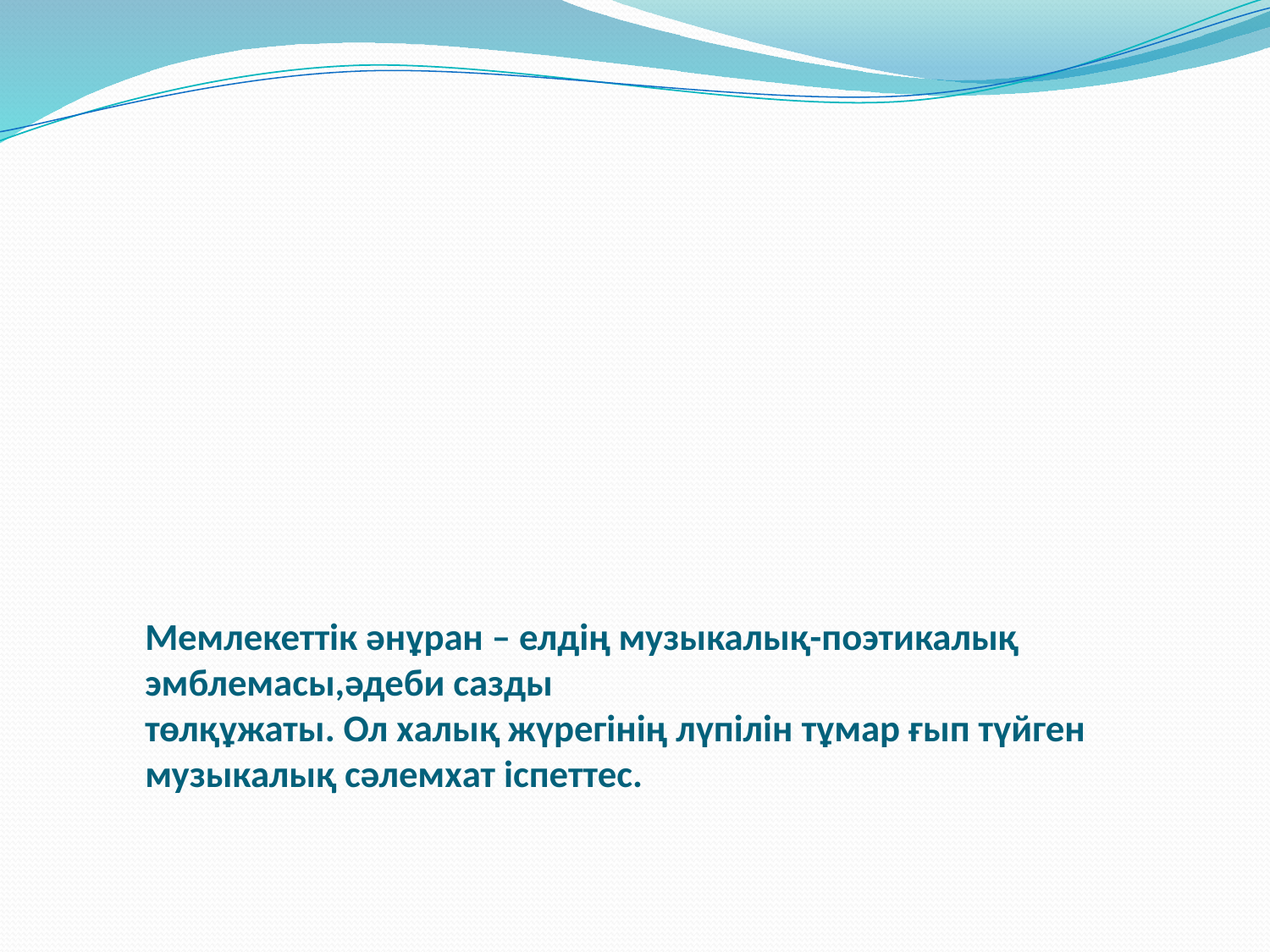

# Мемлекеттік әнұран – елдің музыкалық-поэтикалық эмблемасы,әдеби сазды төлқұжаты. Ол халық жүрегінің лүпілін тұмар ғып түйген музыкалық сәлемхат іспеттес.